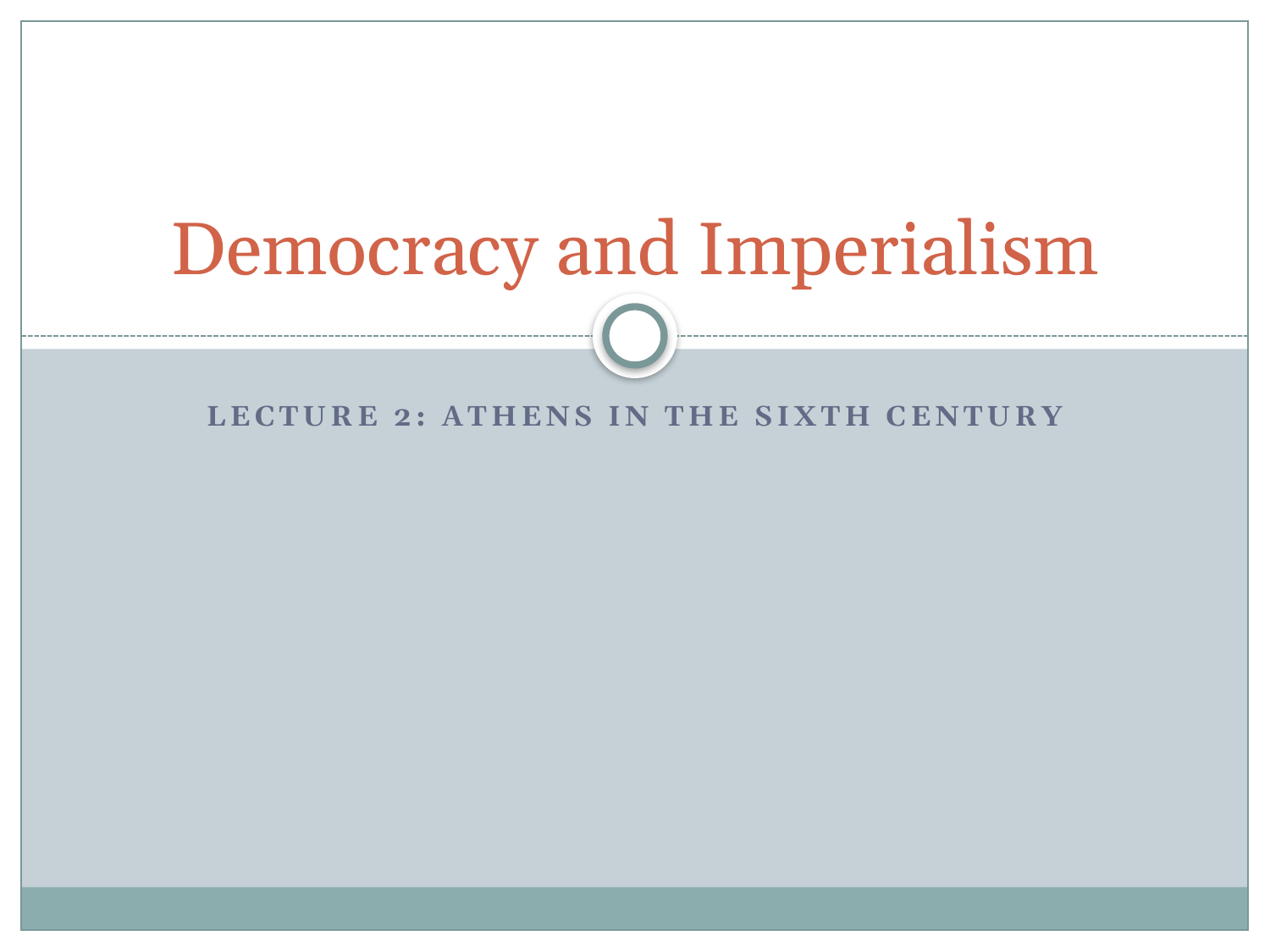

# Democracy and Imperialism
Lecture 2: Athens in the Sixth century